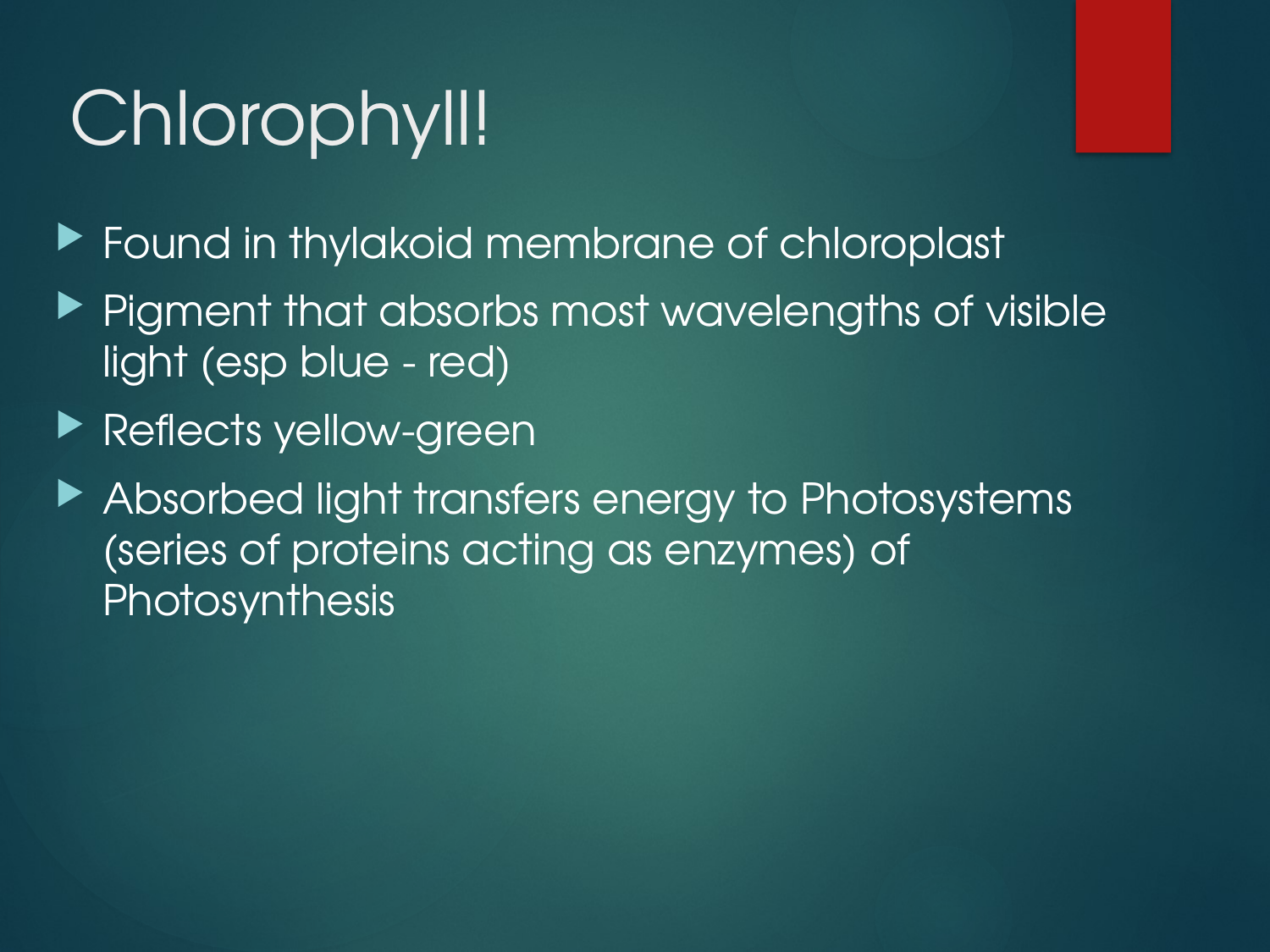

# Chlorophyll!
Found in thylakoid membrane of chloroplast
Pigment that absorbs most wavelengths of visible light (esp blue - red)
Reflects yellow-green
Absorbed light transfers energy to Photosystems (series of proteins acting as enzymes) of Photosynthesis